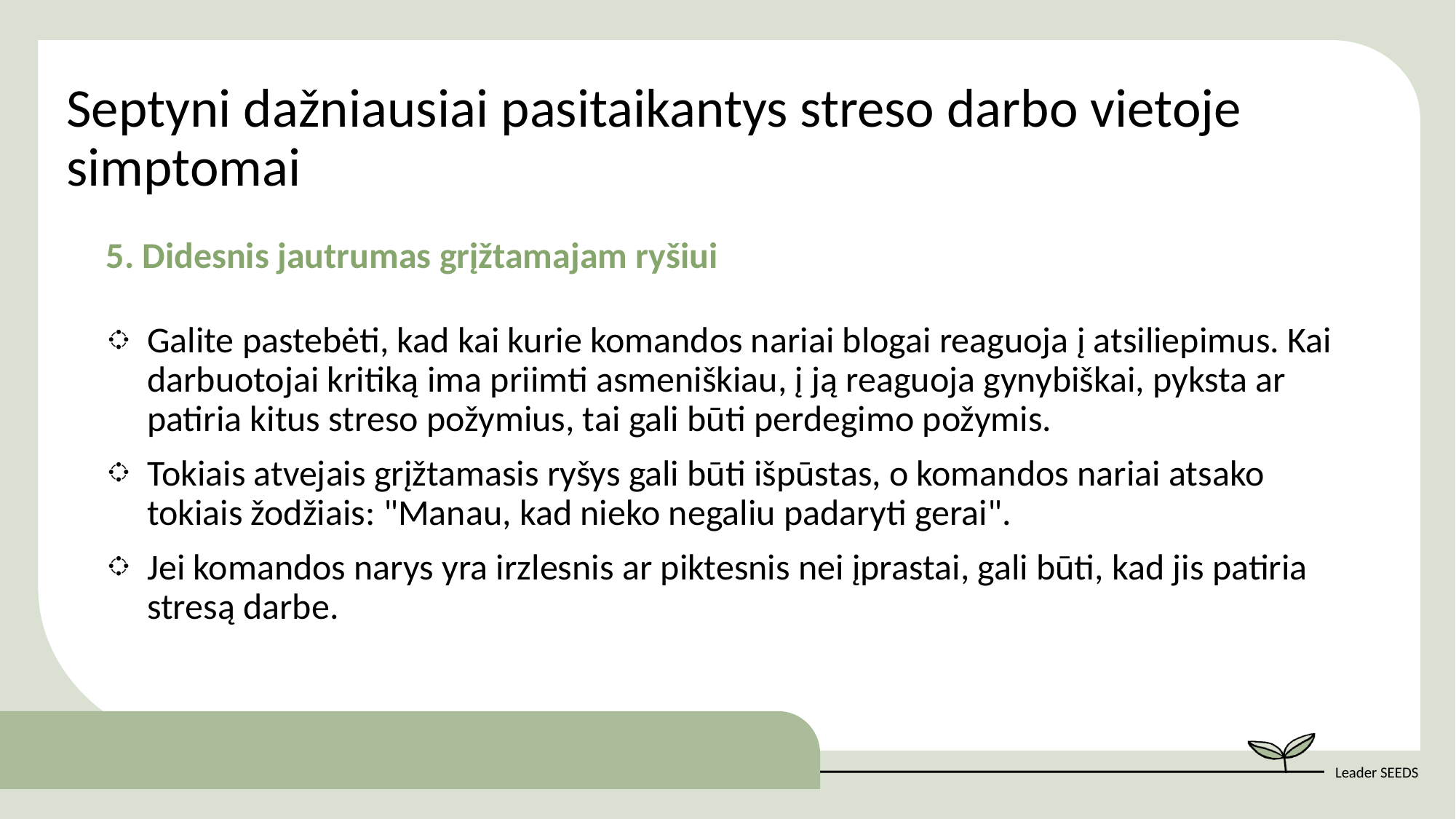

Septyni dažniausiai pasitaikantys streso darbo vietoje simptomai

5. Didesnis jautrumas grįžtamajam ryšiui

Galite pastebėti, kad kai kurie komandos nariai blogai reaguoja į atsiliepimus. Kai darbuotojai kritiką ima priimti asmeniškiau, į ją reaguoja gynybiškai, pyksta ar patiria kitus streso požymius, tai gali būti perdegimo požymis.
Tokiais atvejais grįžtamasis ryšys gali būti išpūstas, o komandos nariai atsako tokiais žodžiais: "Manau, kad nieko negaliu padaryti gerai".
Jei komandos narys yra irzlesnis ar piktesnis nei įprastai, gali būti, kad jis patiria stresą darbe.